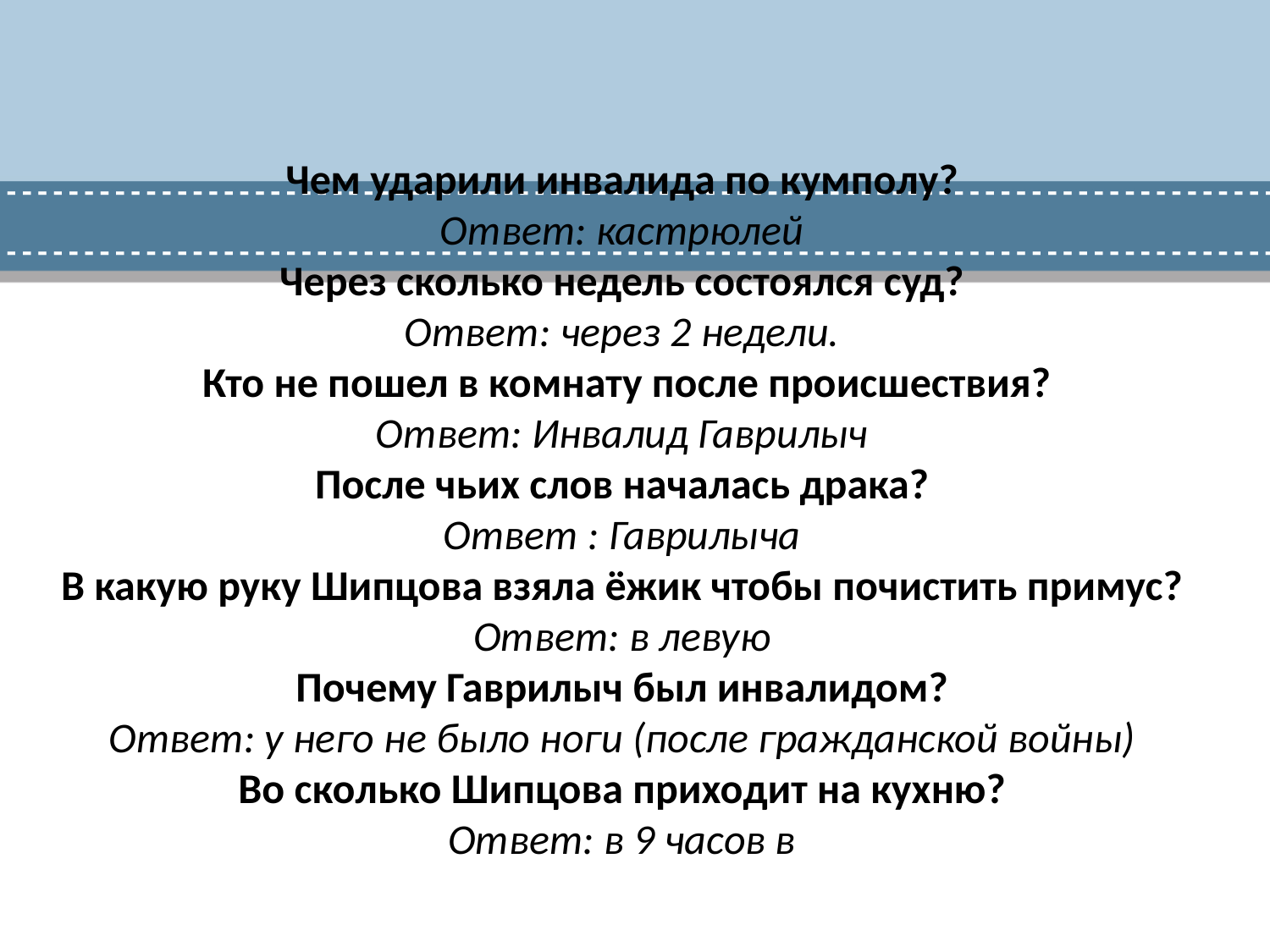

Чем ударили инвалида по кумполу?
Ответ: кастрюлей
Через сколько недель состоялся суд?
Ответ: через 2 недели.
 Кто не пошел в комнату после происшествия?
Ответ: Инвалид Гаврилыч
После чьих слов началась драка?
Ответ : Гаврилыча
В какую руку Шипцова взяла ёжик чтобы почистить примус?
Ответ: в левую
Почему Гаврилыч был инвалидом?
Ответ: у него не было ноги (после гражданской войны)
Во сколько Шипцова приходит на кухню?
Ответ: в 9 часов в